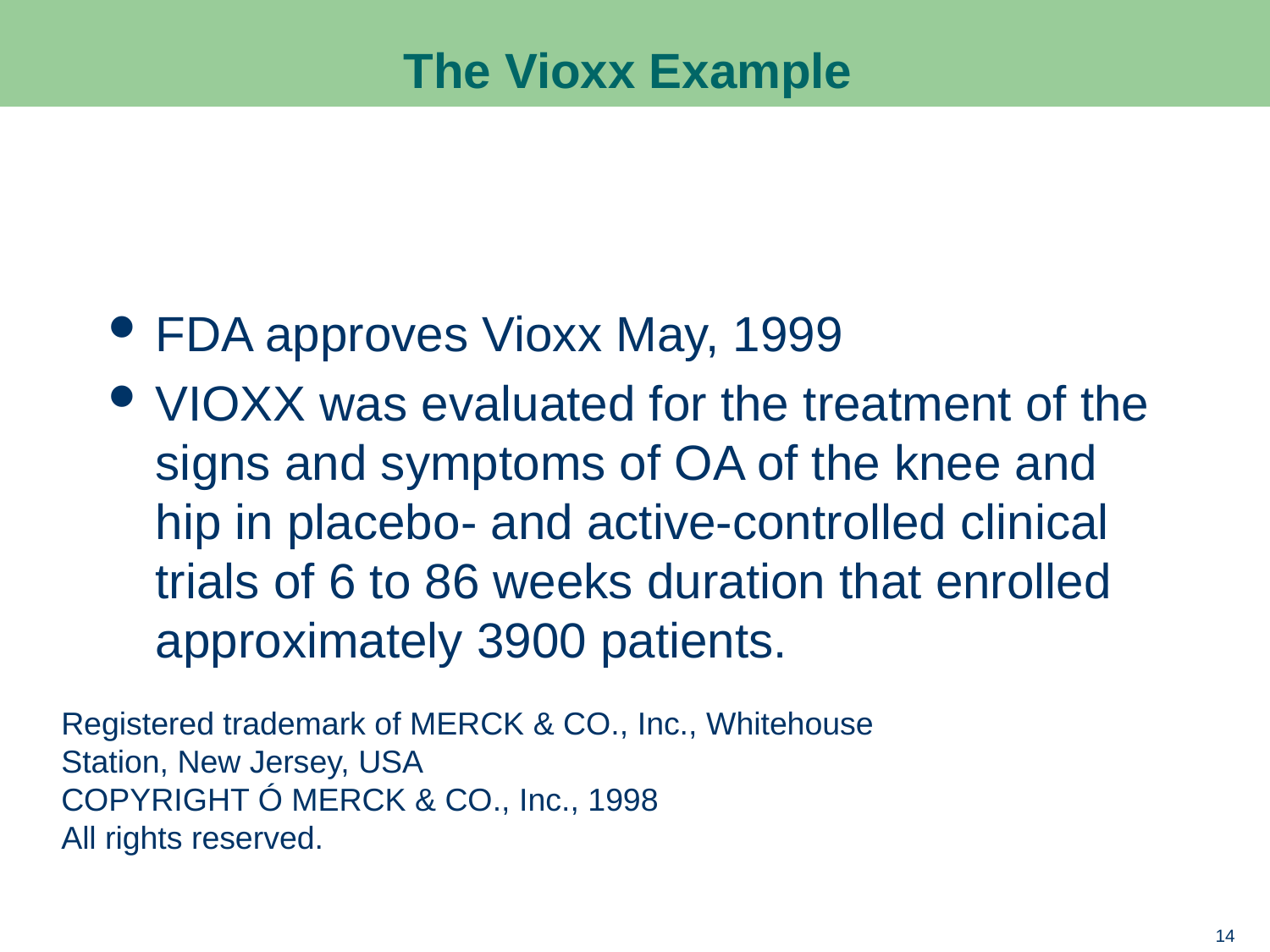

# The Vioxx Example
FDA approves Vioxx May, 1999
VIOXX was evaluated for the treatment of the signs and symptoms of OA of the knee and hip in placebo- and active-controlled clinical trials of 6 to 86 weeks duration that enrolled approximately 3900 patients.
Registered trademark of MERCK & CO., Inc., Whitehouse Station, New Jersey, USA
COPYRIGHT Ó MERCK & CO., Inc., 1998
All rights reserved.